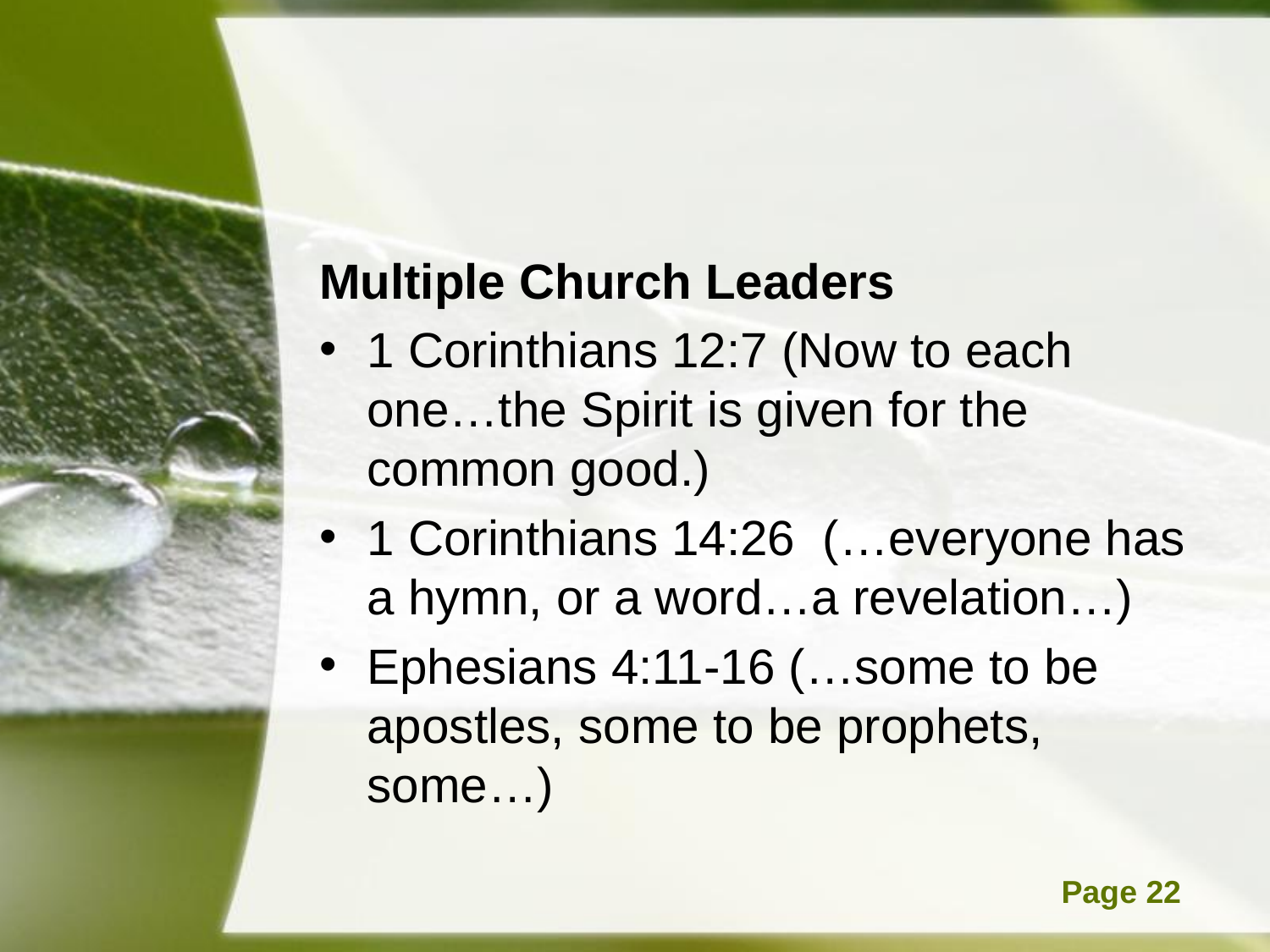

#
Multiple Church Leaders
1 Corinthians 12:7 (Now to each one…the Spirit is given for the common good.)
1 Corinthians 14:26  (…everyone has a hymn, or a word…a revelation…)
Ephesians 4:11-16 (…some to be apostles, some to be prophets, some…)